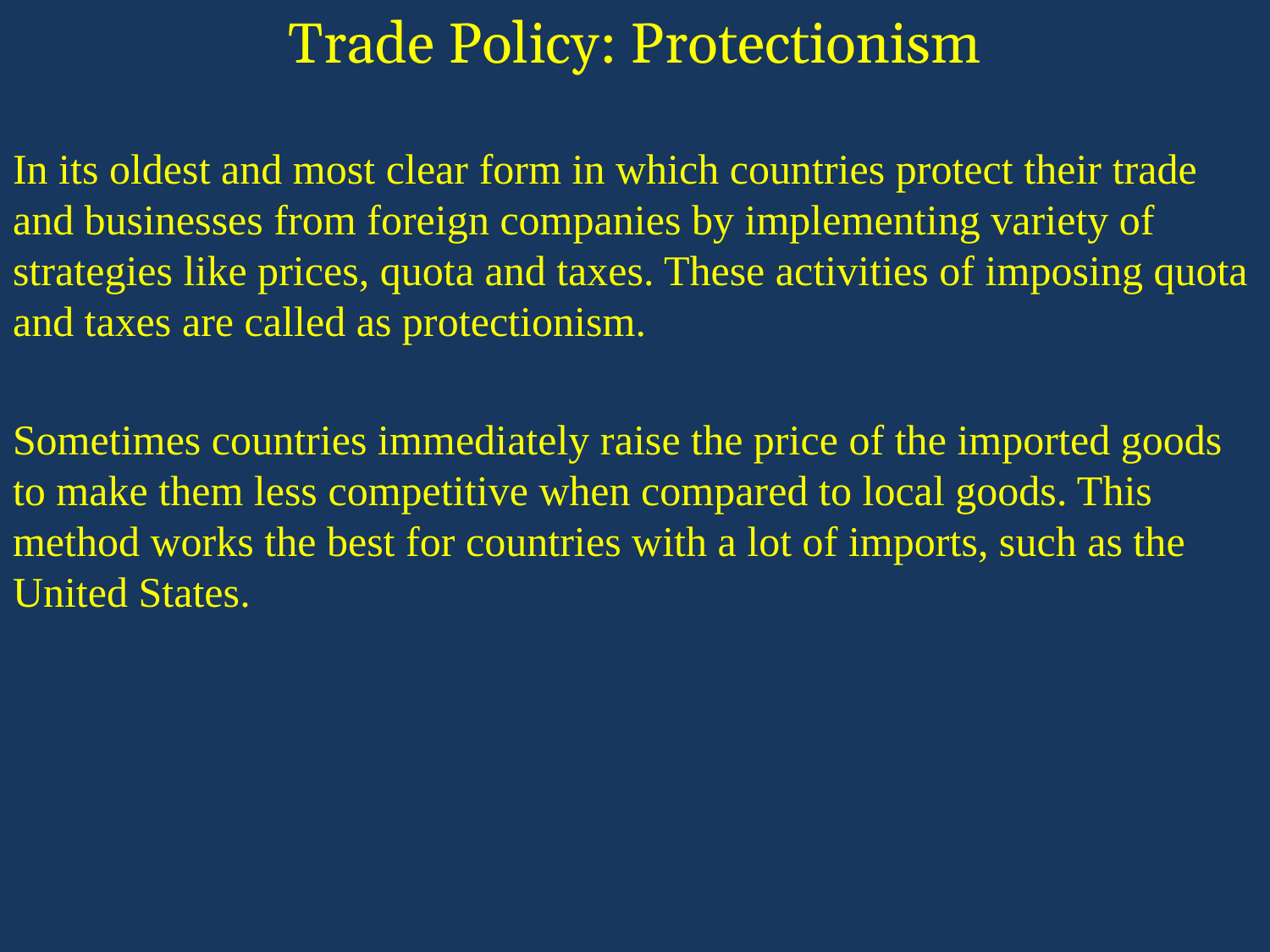

Trade Policy: Protectionism

In its oldest and most clear form in which countries protect their trade and businesses from foreign companies by implementing variety of strategies like prices, quota and taxes. These activities of imposing quota and taxes are called as protectionism.

Sometimes countries immediately raise the price of the imported goods to make them less competitive when compared to local goods. This method works the best for countries with a lot of imports, such as the United States.